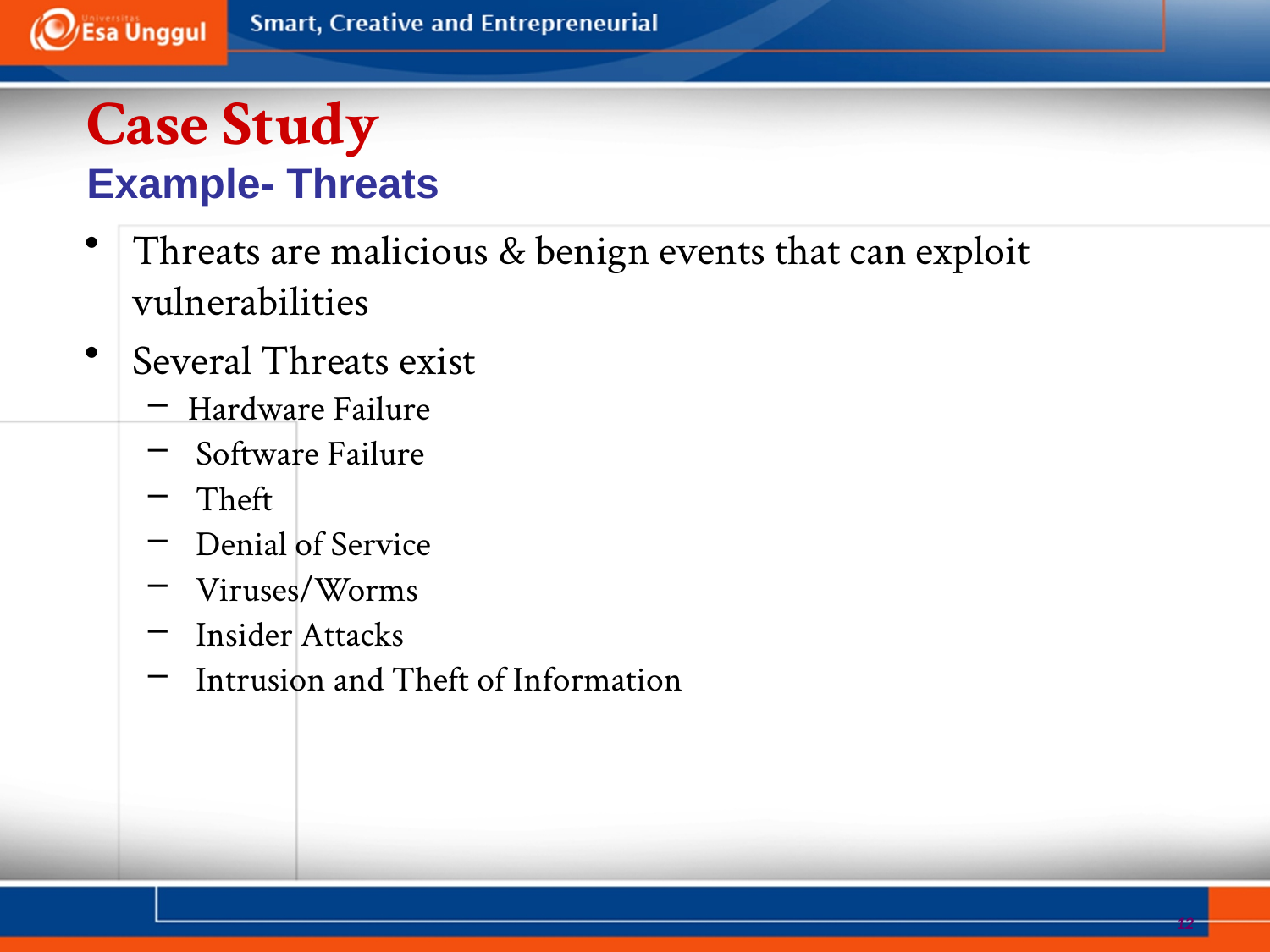

Case Study
Example- Threats

Threats are malicious & benign events that can exploit vulnerabilities
Several Threats exist
Hardware Failure
 Software Failure
 Theft
 Denial of Service
 Viruses/Worms
 Insider Attacks
 Intrusion and Theft of Information

12